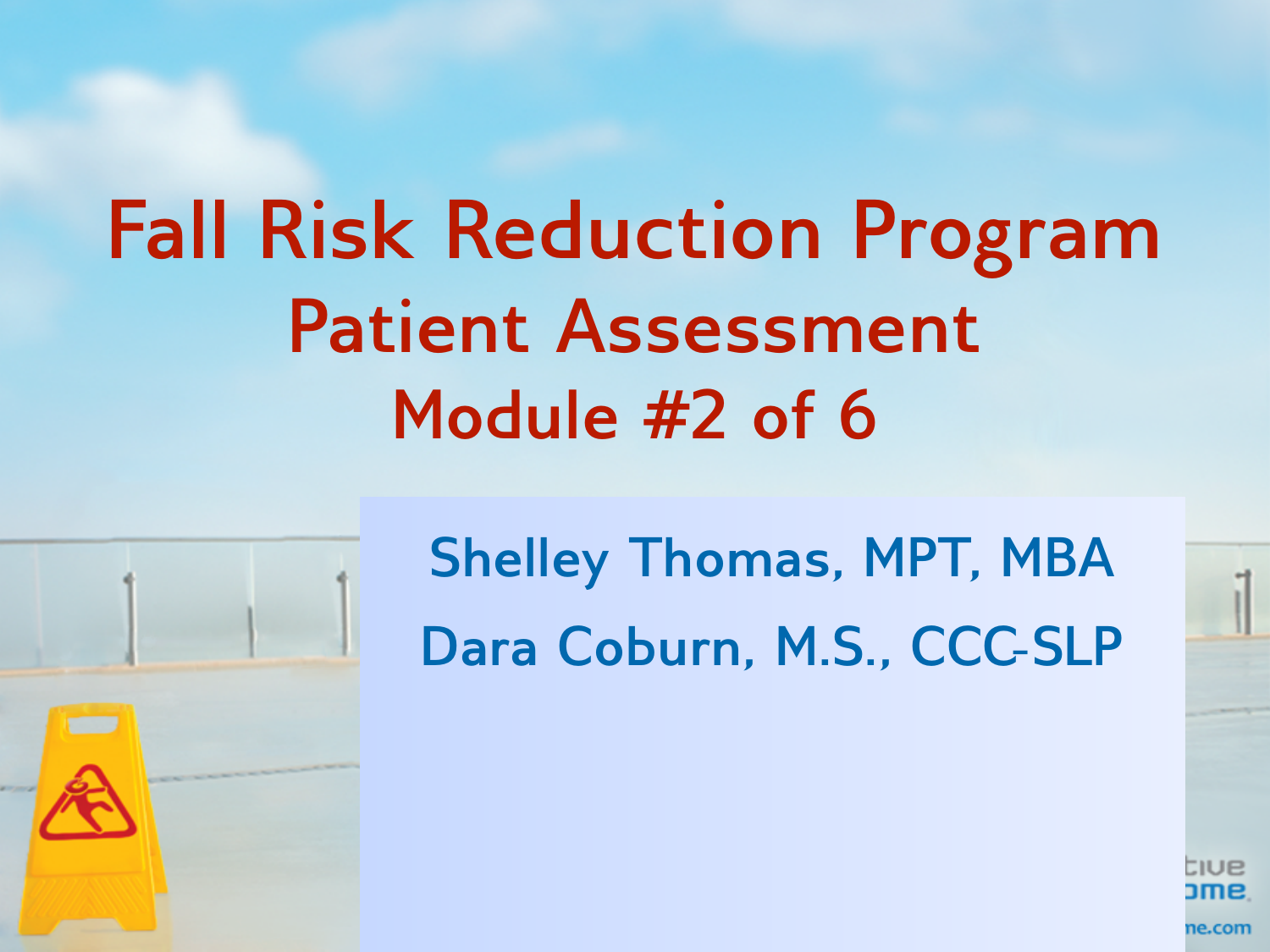

# Fall Risk Reduction Program
Patient Assessment
Module #2 of 6
Shelley Thomas, MPT, MBA
Dara Coburn, M.S., CCC-SLP